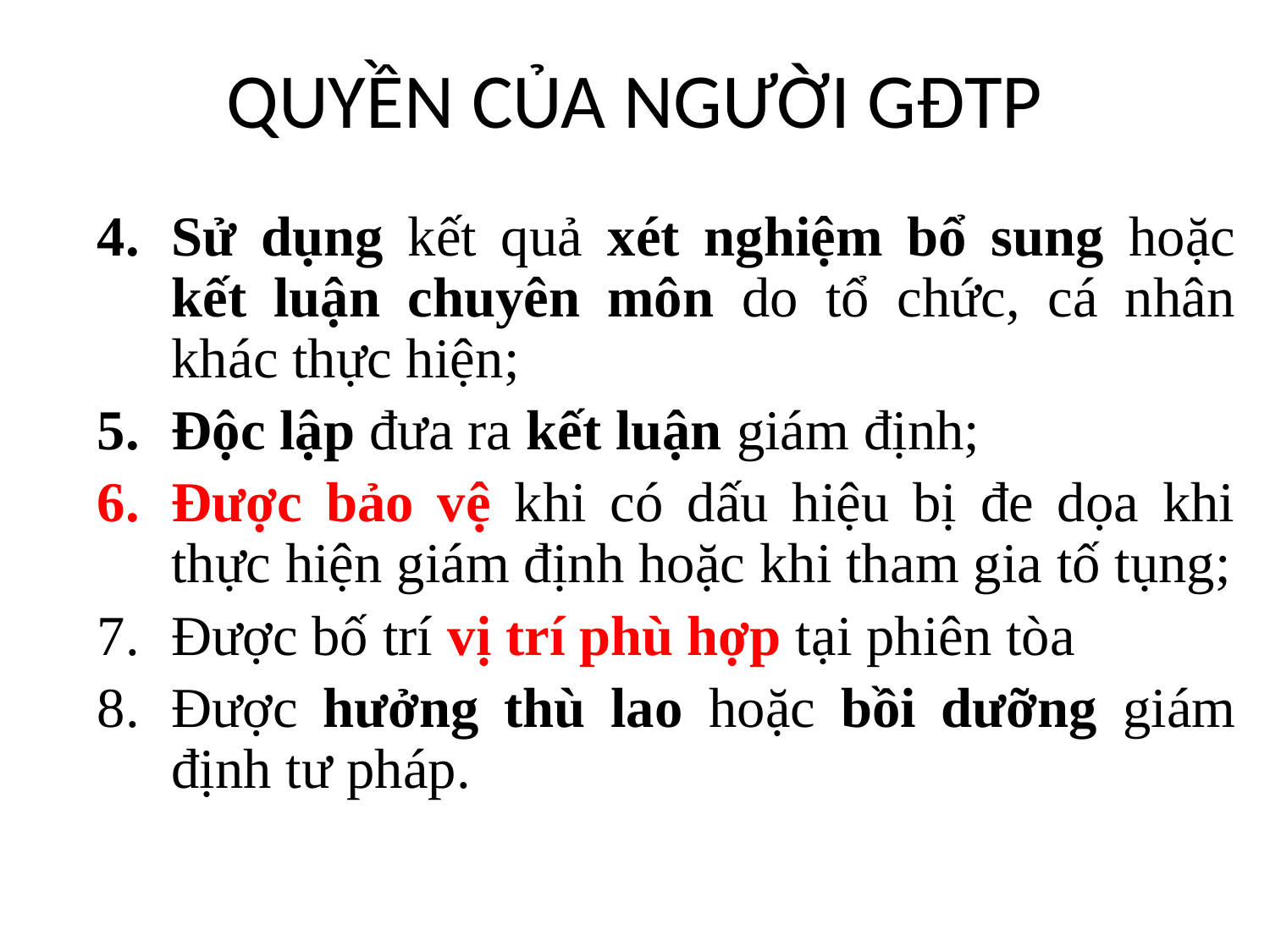

# QUYỀN CỦA NGƯỜI GĐTP
Sử dụng kết quả xét nghiệm bổ sung hoặc kết luận chuyên môn do tổ chức, cá nhân khác thực hiện;
Độc lập đưa ra kết luận giám định;
Được bảo vệ khi có dấu hiệu bị đe dọa khi thực hiện giám định hoặc khi tham gia tố tụng;
Được bố trí vị trí phù hợp tại phiên tòa
Được hưởng thù lao hoặc bồi dưỡng giám định tư pháp.